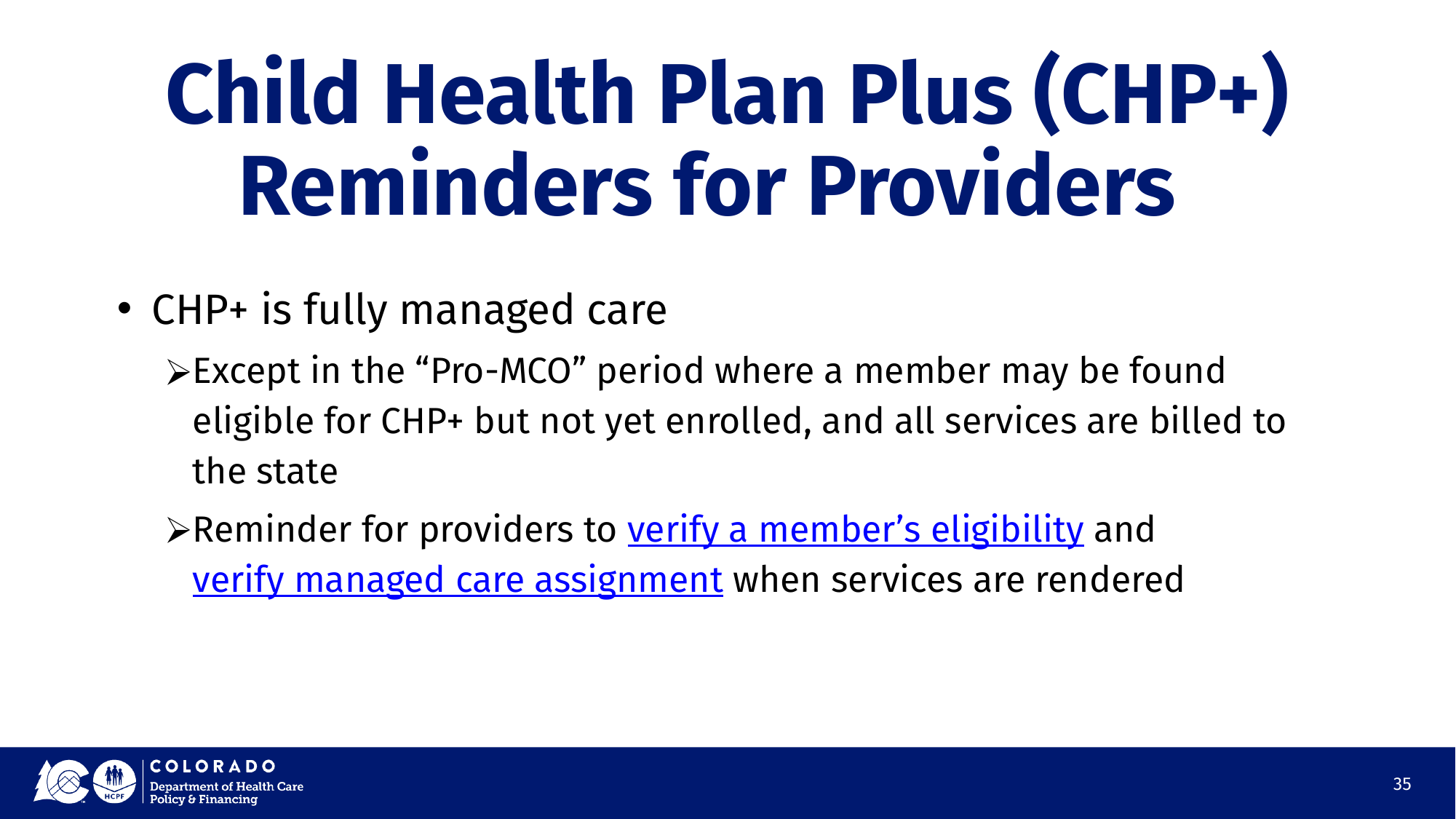

# Child Health Plan Plus (CHP+) Reminders for Providers
CHP+ is fully managed care
Except in the “Pro-MCO” period where a member may be found eligible for CHP+ but not yet enrolled, and all services are billed to the state
Reminder for providers to verify a member’s eligibility and verify managed care assignment when services are rendered
35